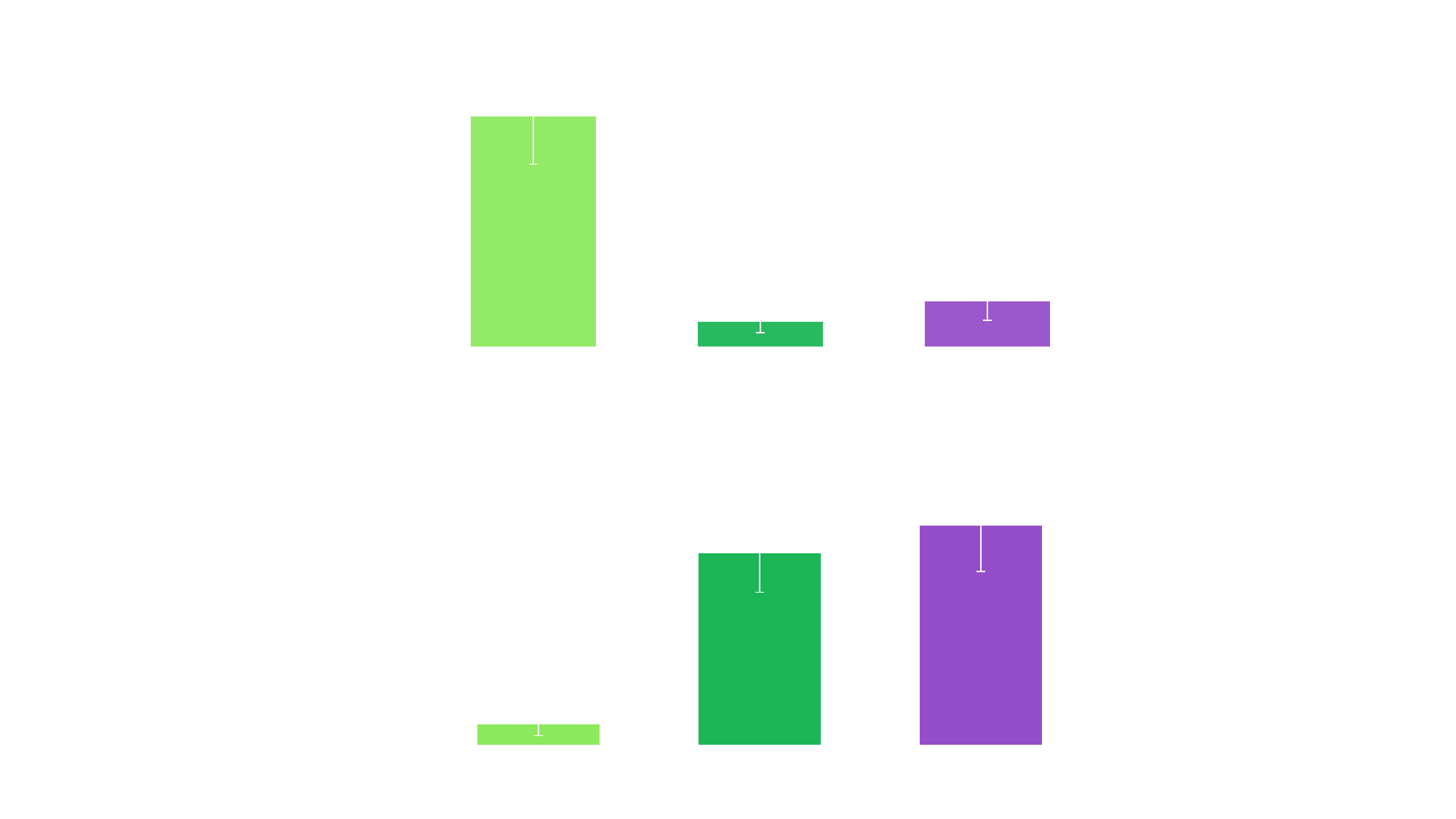

### Chart: Emerged Tipworm Adults/10 Shoot Replicate

| Category | Emerged Adults per 10 Shoot Replicate |
|---|---|
| Control | 1.833 |
| Movento | 0.2 |
| Compound X | 0.367 |

### Chart: Dead Tipworm Larvae/10 Shoot Replicate

| Category | Rate of Infestation |
|---|---|
| Control | 0.1 |
| Movento | 0.933 |
| Compound X | 1.067 |